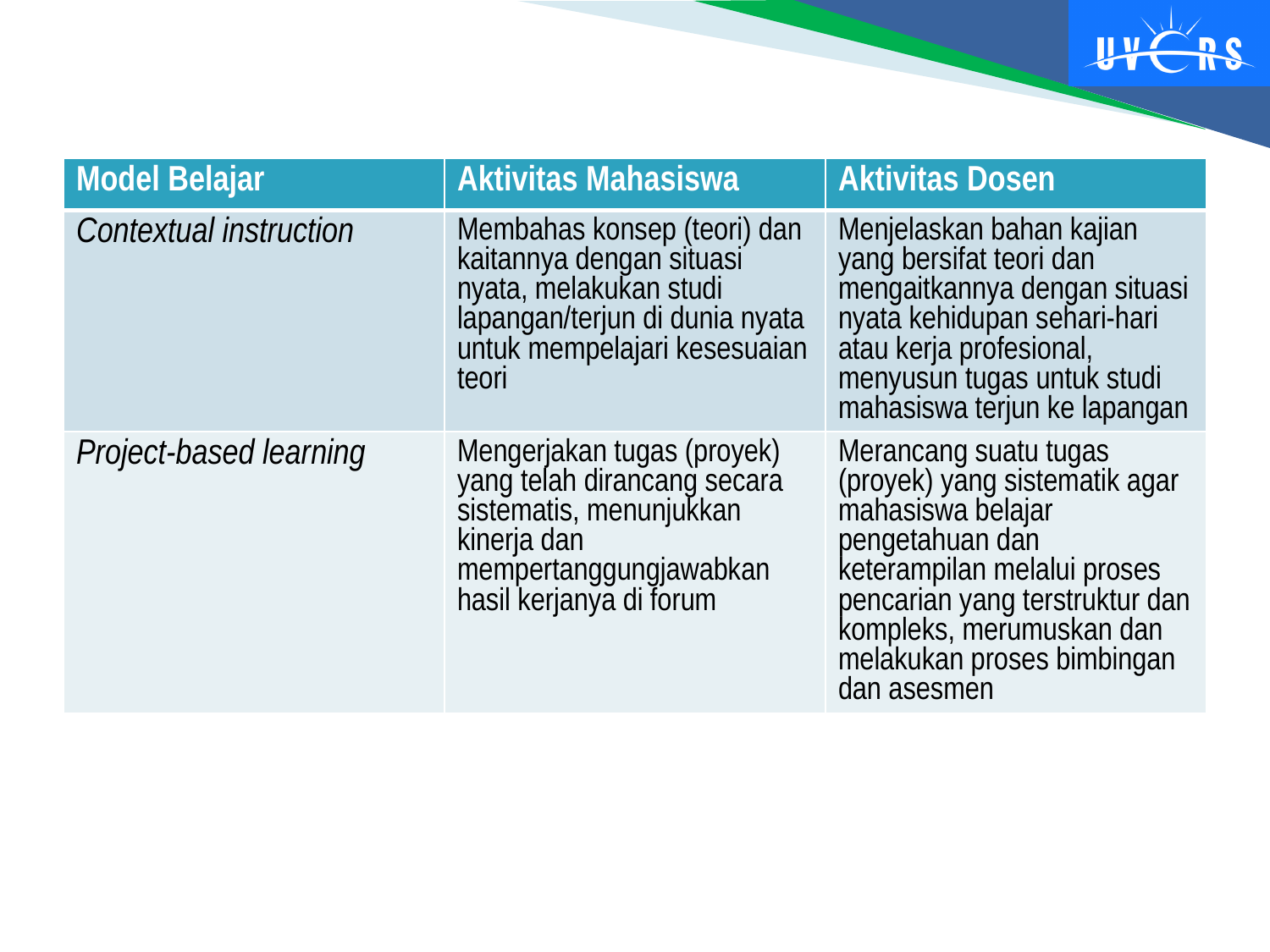

| Model Belajar | Aktivitas Mahasiswa | Aktivitas Dosen |
| --- | --- | --- |
| Contextual instruction | Membahas konsep (teori) dan kaitannya dengan situasi nyata, melakukan studi lapangan/terjun di dunia nyata untuk mempelajari kesesuaian teori | Menjelaskan bahan kajian yang bersifat teori dan mengaitkannya dengan situasi nyata kehidupan sehari-hari atau kerja profesional, menyusun tugas untuk studi mahasiswa terjun ke lapangan |
| Project-based learning | Mengerjakan tugas (proyek) yang telah dirancang secara sistematis, menunjukkan kinerja dan mempertanggungjawabkan hasil kerjanya di forum | Merancang suatu tugas (proyek) yang sistematik agar mahasiswa belajar pengetahuan dan keterampilan melalui proses pencarian yang terstruktur dan kompleks, merumuskan dan melakukan proses bimbingan dan asesmen |